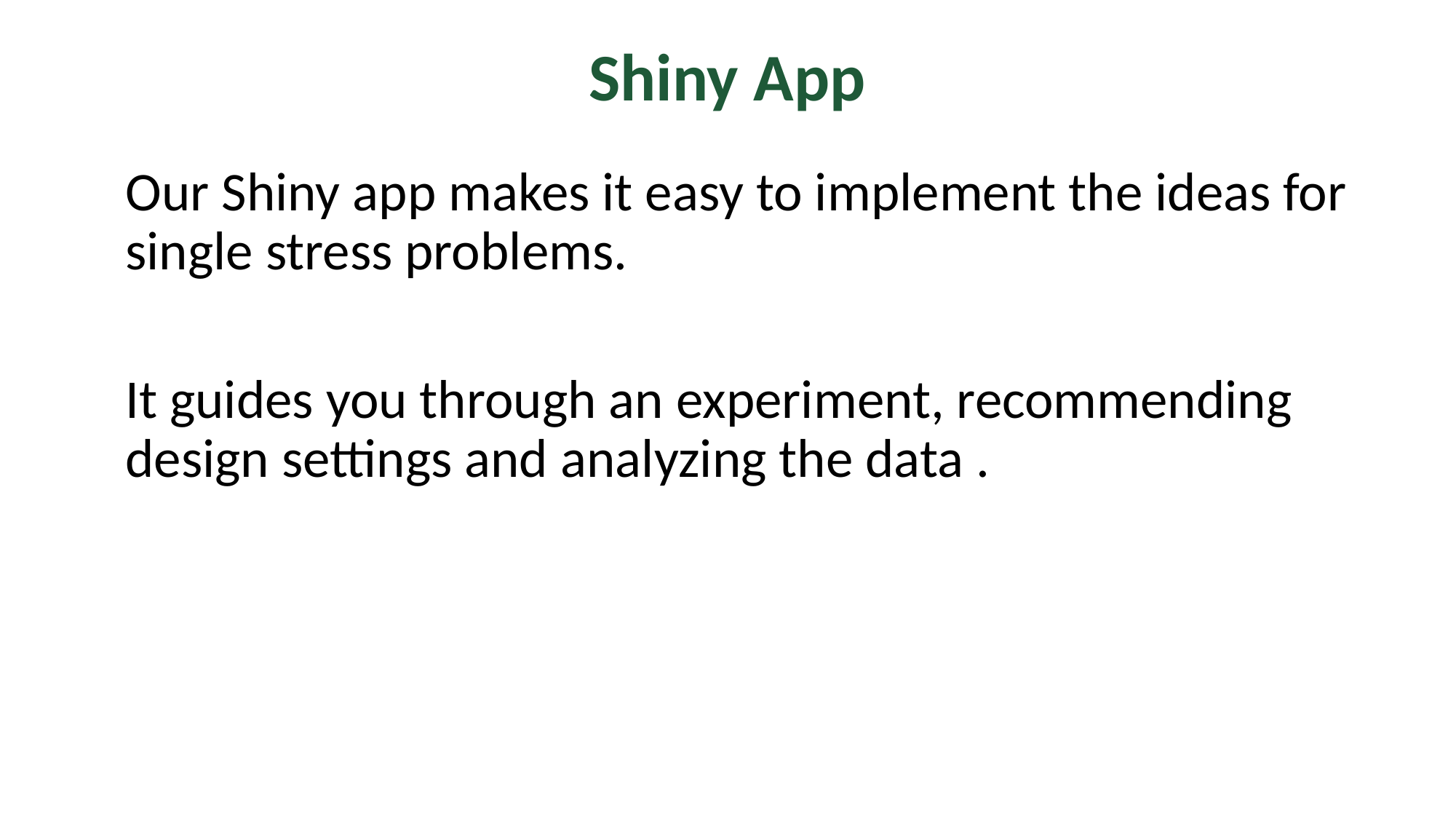

# Shiny App
Our Shiny app makes it easy to implement the ideas for single stress problems.

It guides you through an experiment, recommending design settings and analyzing the data .